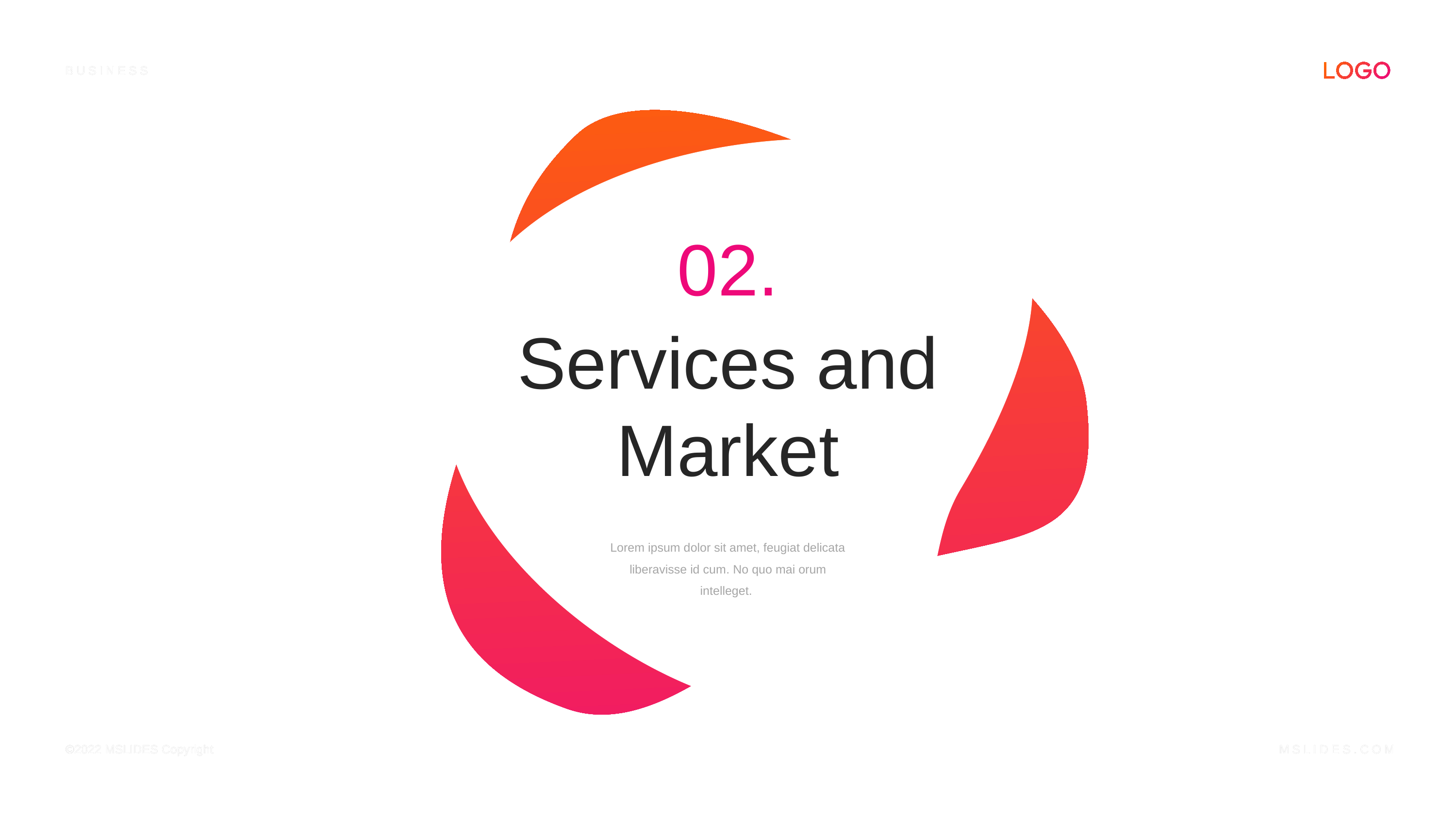

BUSINESS

02.
Services and Market
Lorem ipsum dolor sit amet, feugiat delicata liberavisse id cum. No quo mai orum intelleget.
MSLIDES.COM
©2022 MSLIDES Copyright